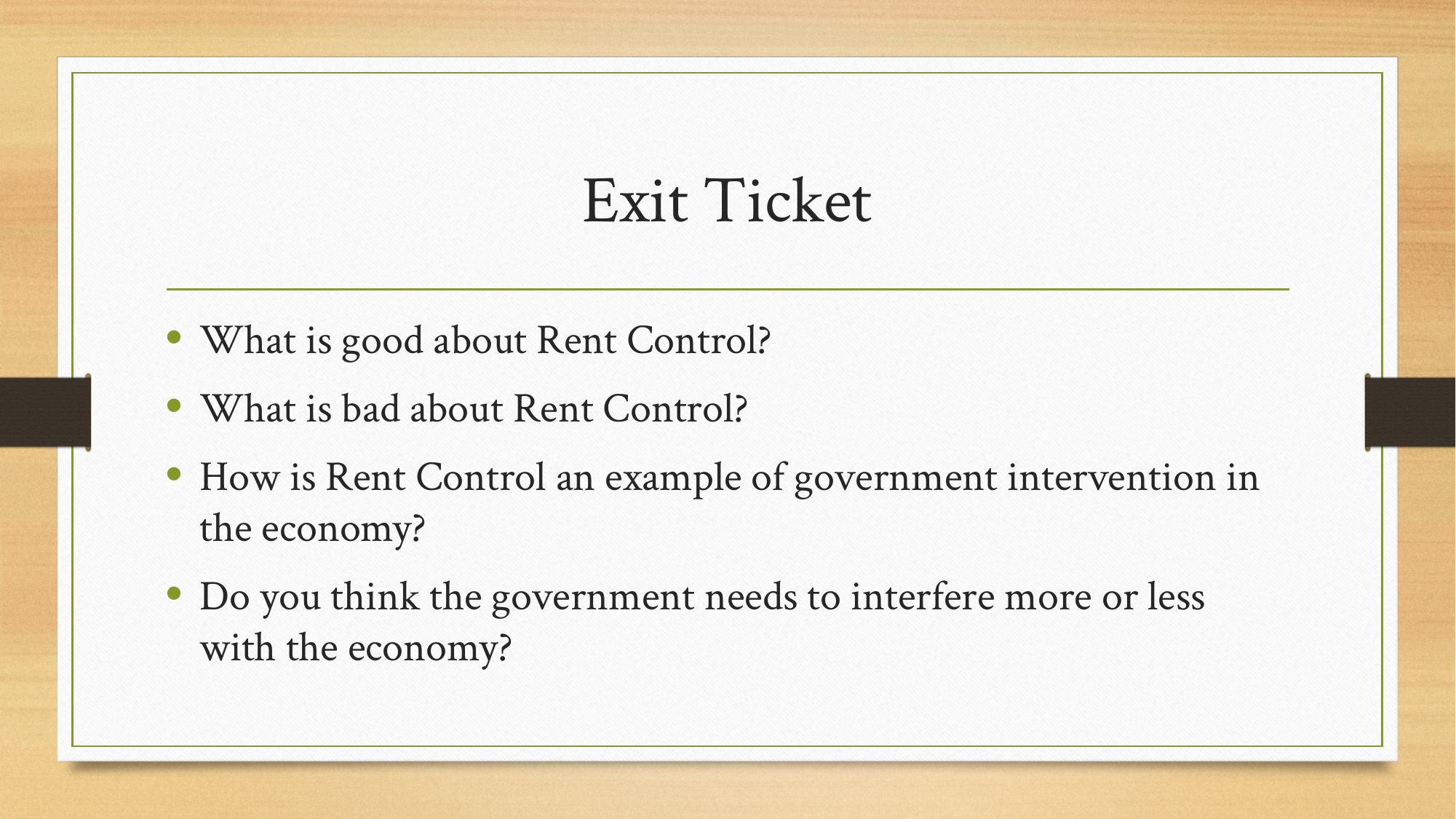

# Exit Ticket
What is good about Rent Control?
What is bad about Rent Control?
How is Rent Control an example of government intervention in the economy?
Do you think the government needs to interfere more or less with the economy?